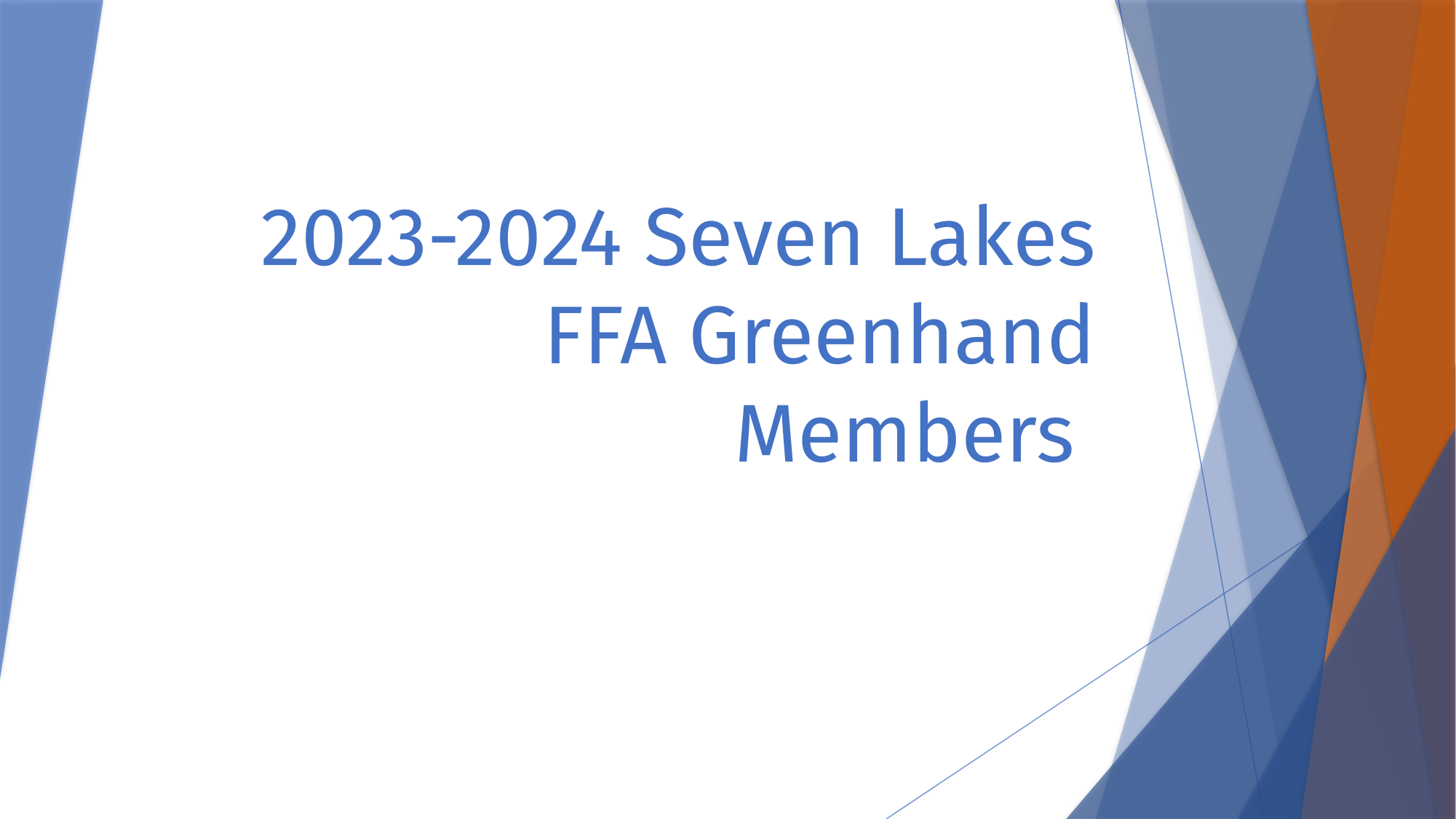

# 2023-2024 Seven Lakes FFA Greenhand Members